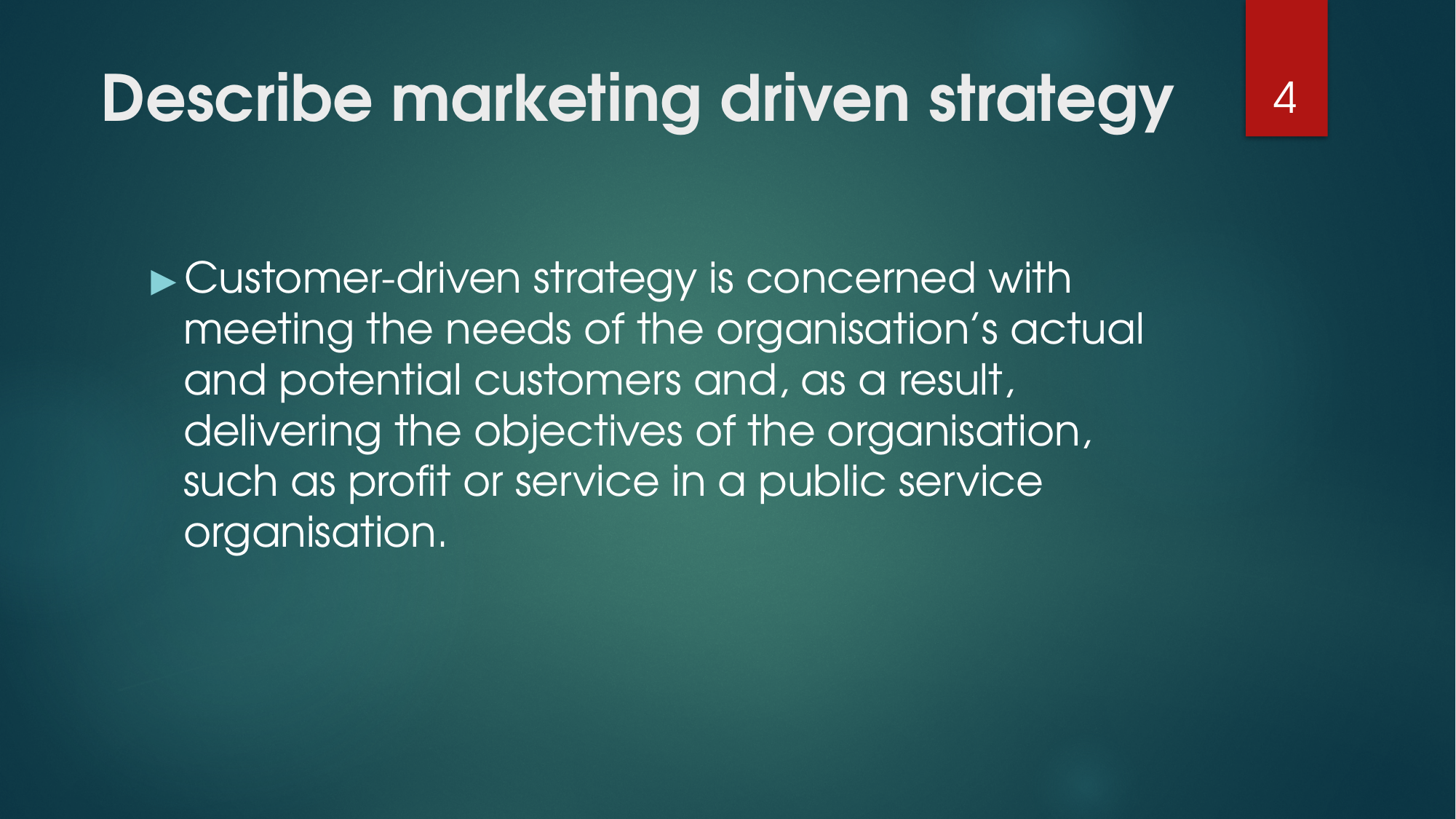

4
# Describe marketing driven strategy
Customer-driven strategy is concerned with meeting the needs of the organisation’s actual and potential customers and, as a result, delivering the objectives of the organisation, such as profit or service in a public service organisation.